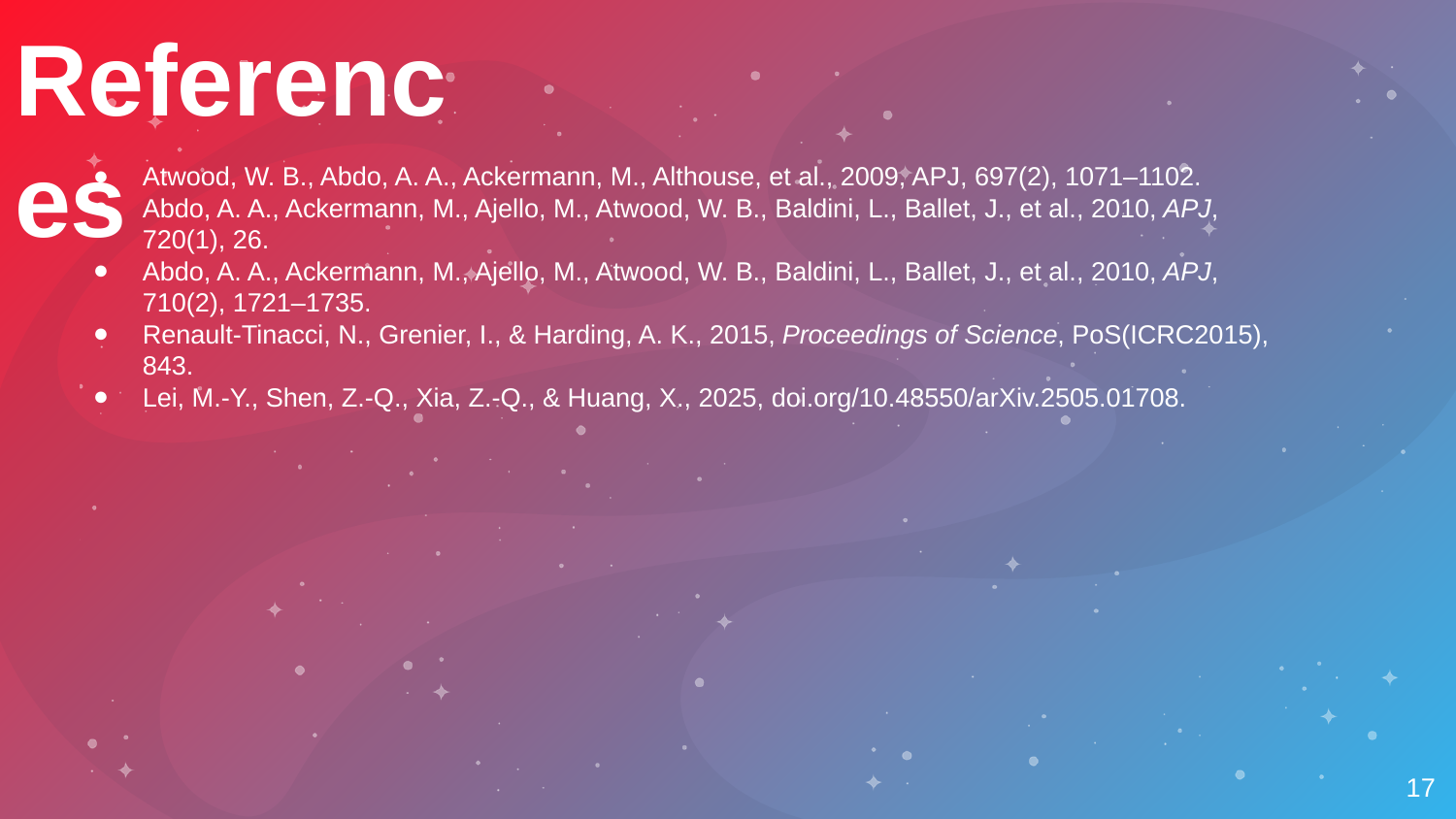

References
Atwood, W. B., Abdo, A. A., Ackermann, M., Althouse, et al., 2009, APJ, 697(2), 1071–1102.
Abdo, A. A., Ackermann, M., Ajello, M., Atwood, W. B., Baldini, L., Ballet, J., et al., 2010, APJ, 720(1), 26.
Abdo, A. A., Ackermann, M., Ajello, M., Atwood, W. B., Baldini, L., Ballet, J., et al., 2010, APJ, 710(2), 1721–1735.
Renault-Tinacci, N., Grenier, I., & Harding, A. K., 2015, Proceedings of Science, PoS(ICRC2015), 843.
Lei, M.-Y., Shen, Z.-Q., Xia, Z.-Q., & Huang, X., 2025, doi.org/10.48550/arXiv.2505.01708.
17